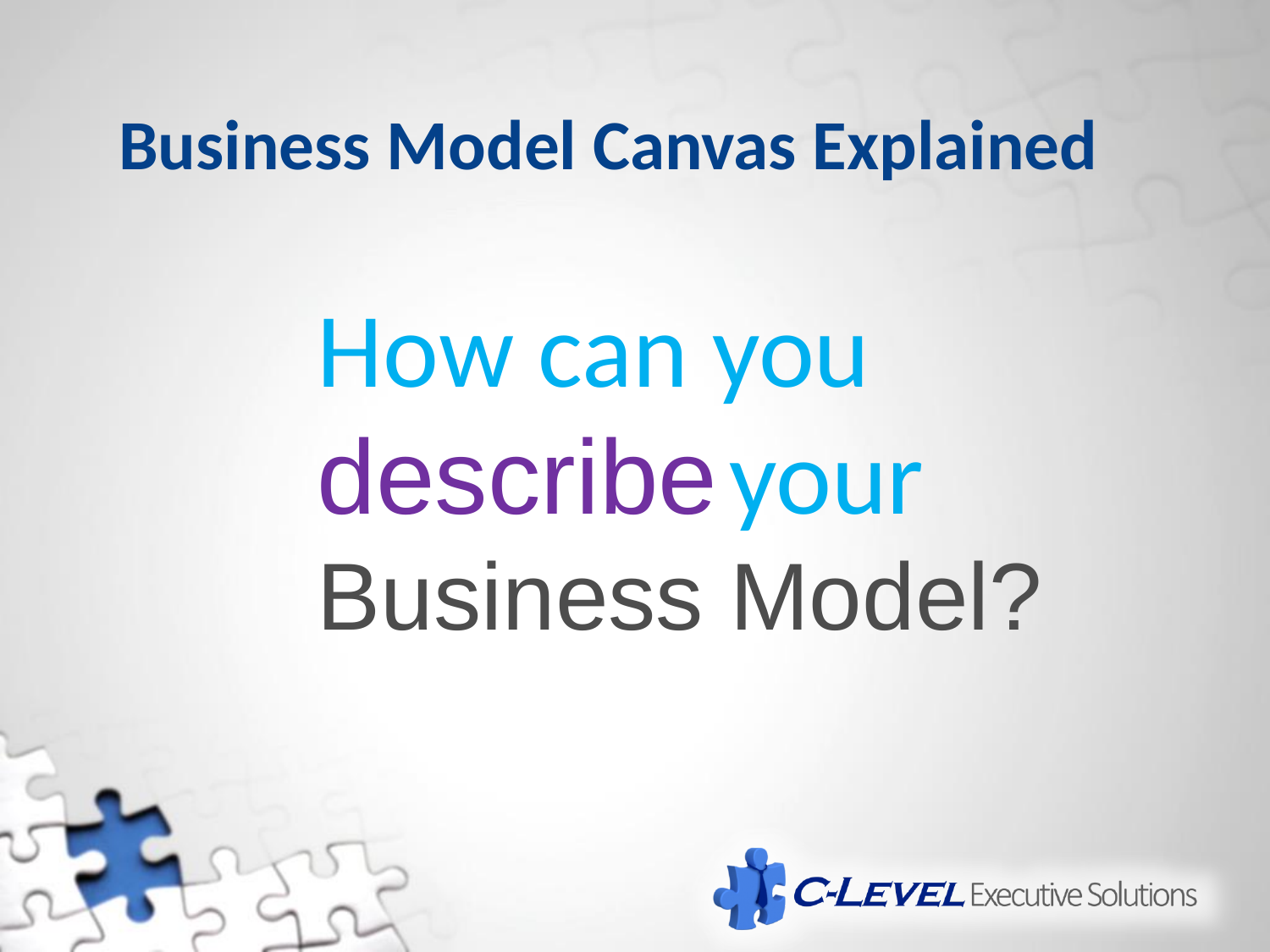

# Business Model Canvas Explained

How can you
describe your
Business Model?